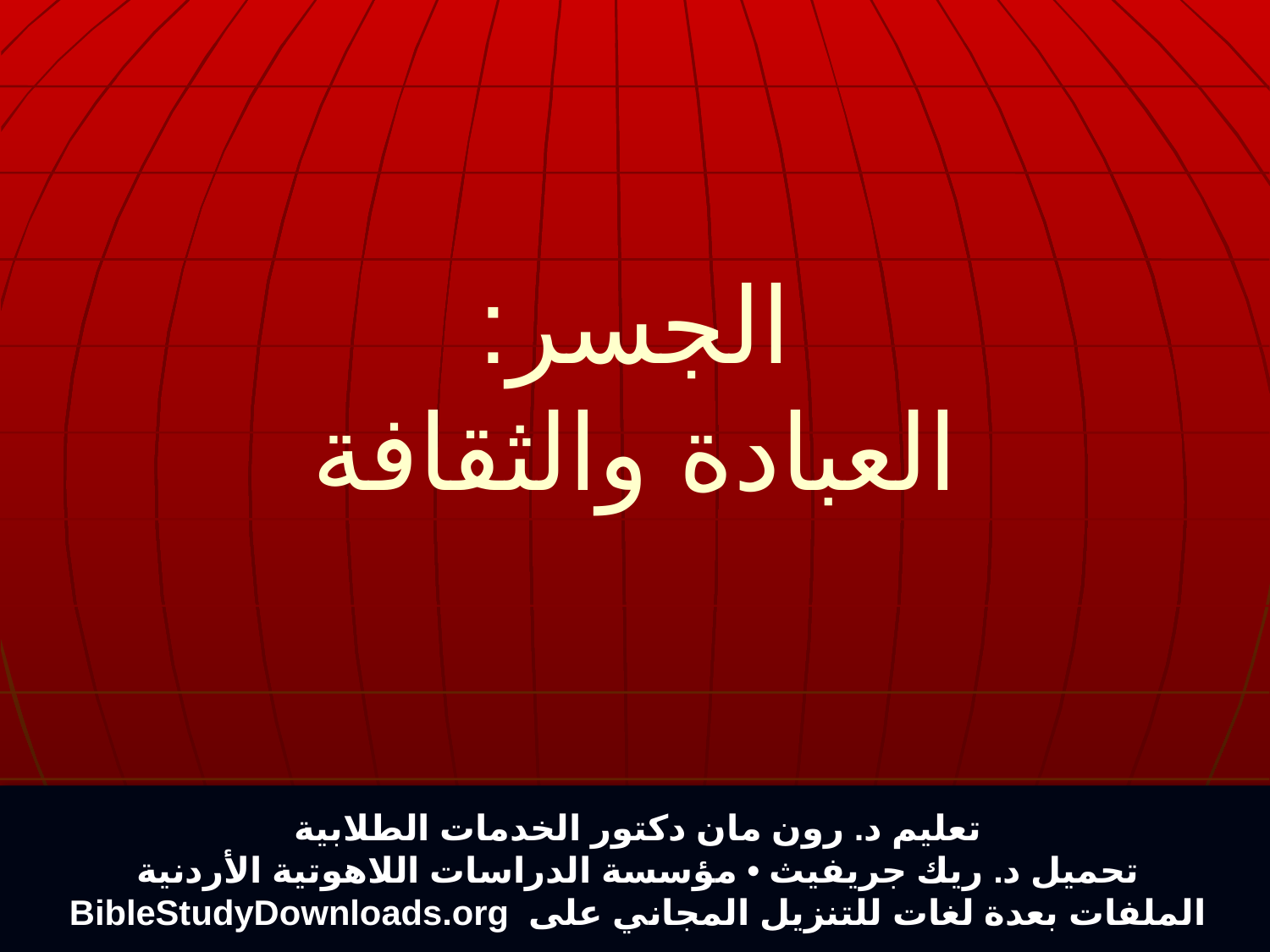

# الجسر: العبادة والثقافة
تعليم د. رون مان دكتور الخدمات الطلابية
تحميل د. ريك جريفيث • مؤسسة الدراسات اللاهوتية الأردنية
الملفات بعدة لغات للتنزيل المجاني على  BibleStudyDownloads.org